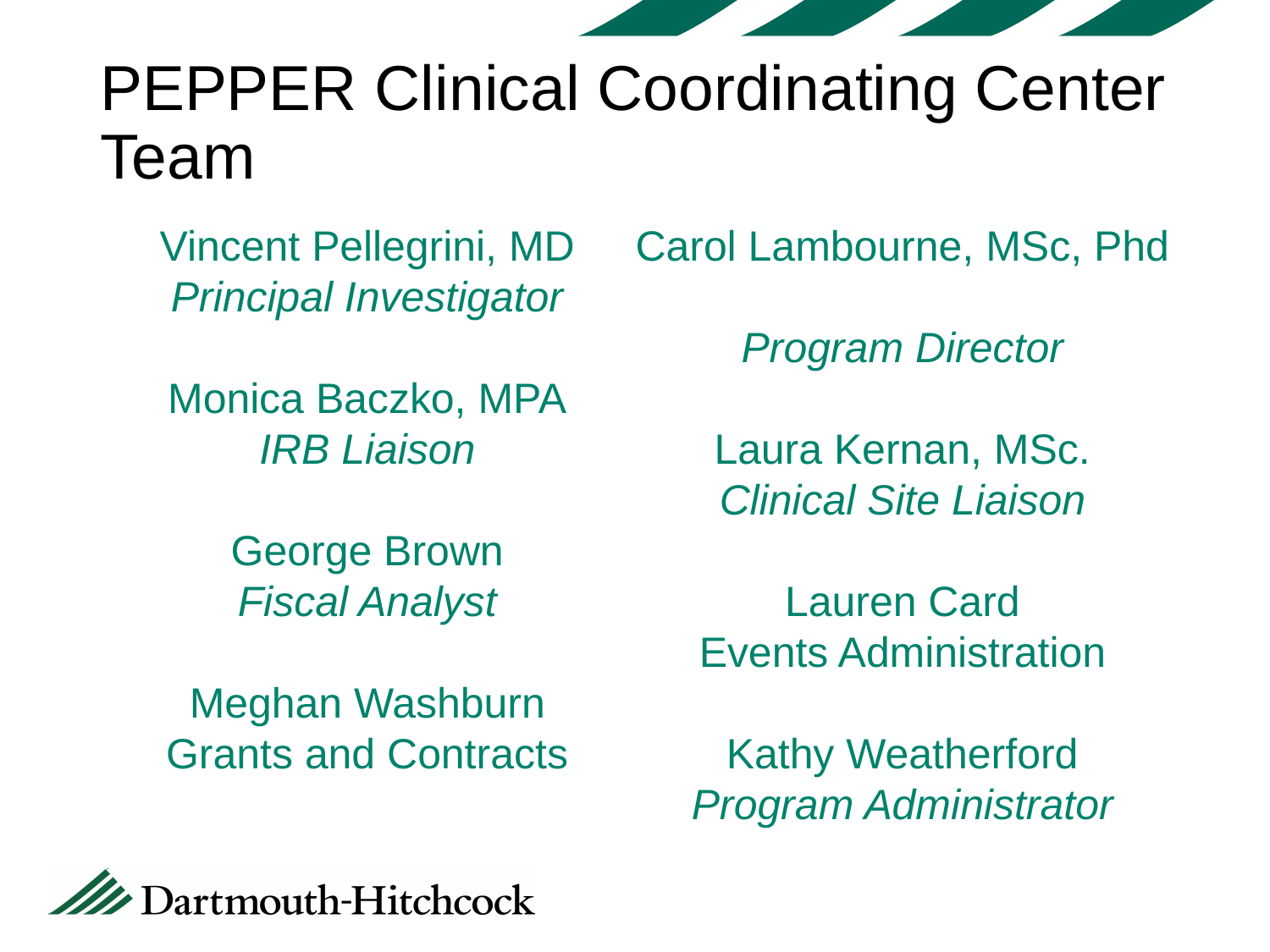

# PEPPER Clinical Coordinating Center Team
Vincent Pellegrini, MD
Principal Investigator

Monica Baczko, MPA
IRB Liaison

George Brown
Fiscal Analyst

Meghan Washburn
Grants and Contracts

Carol Lambourne, MSc, Phd
Program Director

Laura Kernan, MSc.
Clinical Site Liaison

Lauren Card
Events Administration

Kathy Weatherford
Program Administrator